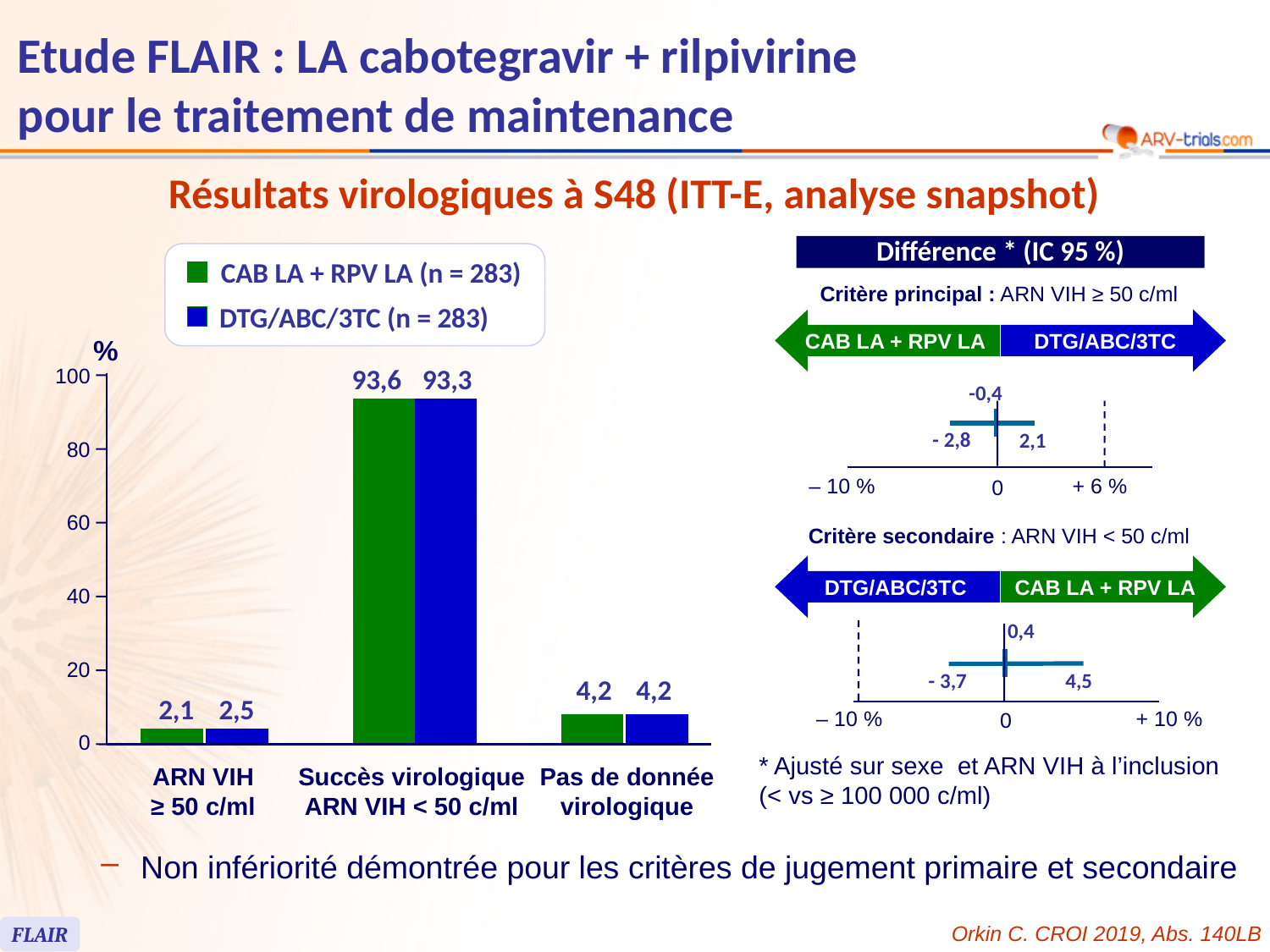

# Etude FLAIR : LA cabotegravir + rilpivirine pour le traitement de maintenance
Résultats virologiques à S48 (ITT-E, analyse snapshot)
Différence * (IC 95 %)
Critère principal : ARN VIH ≥ 50 c/ml
CAB LA + RPV LA
DTG/ABC/3TC

-0,4

- 2,8
2,1
0
‒ 10 %
+ 6 %

CAB LA + RPV LA (n = 283)

DTG/ABC/3TC (n = 283)

%
93,6
93,3
100

80

60

40

20

4,2
4,2
2,1
2,5

0

ARN VIH
≥ 50 c/ml
Succès virologique
ARN VIH < 50 c/ml
Pas de donnée
virologique
Critère secondaire : ARN VIH < 50 c/ml

DTG/ABC/3TC
CAB LA + RPV LA
0,4

- 3,7
4,5
0
‒ 10 %
+ 10 %
* Ajusté sur sexe  et ARN VIH à l’inclusion (< vs ≥ 100 000 c/ml)
Non infériorité démontrée pour les critères de jugement primaire et secondaire
Orkin C. CROI 2019, Abs. 140LB
FLAIR